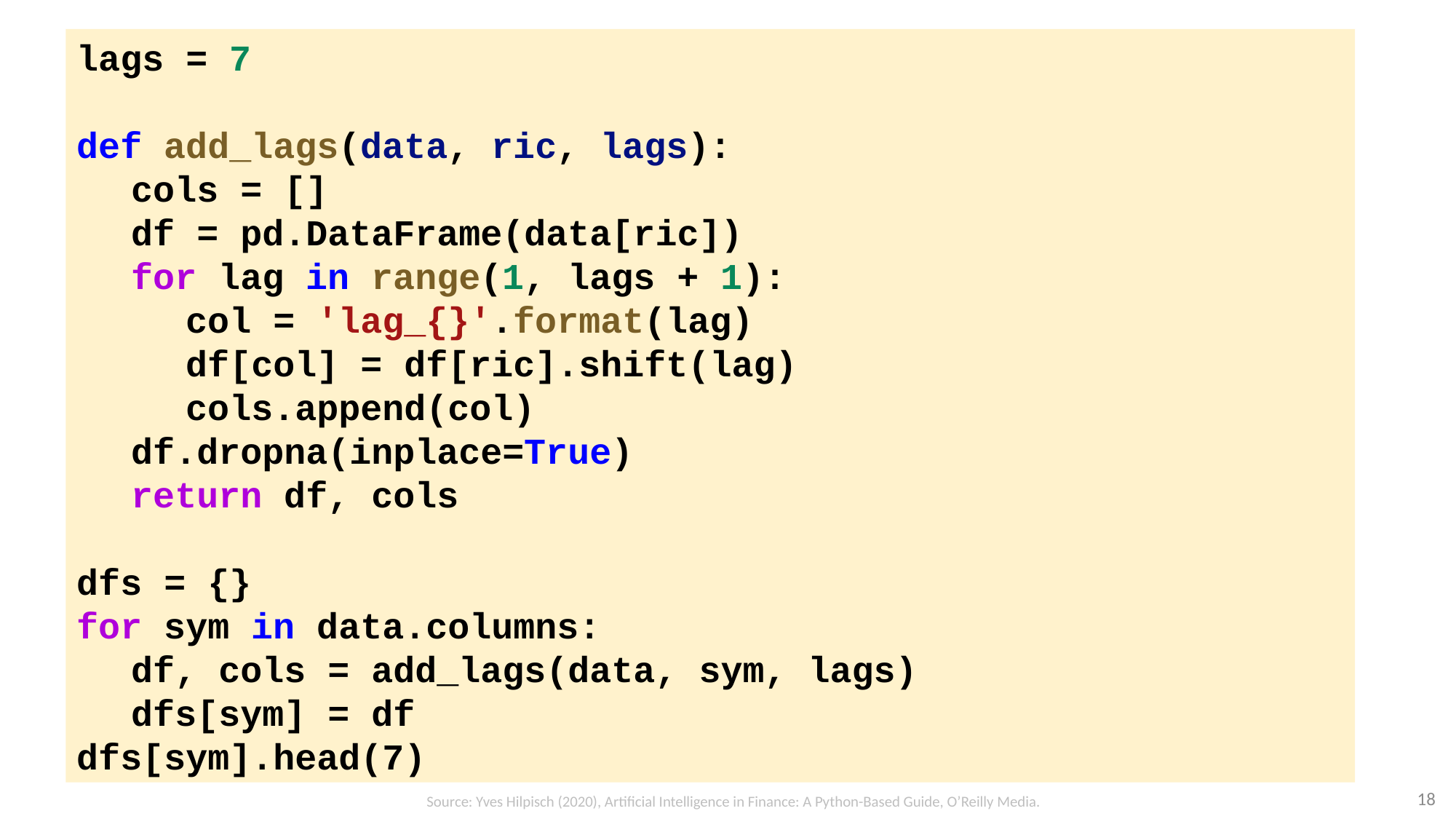

lags = 7
def add_lags(data, ric, lags):
cols = []
df = pd.DataFrame(data[ric])
for lag in range(1, lags + 1):
col = 'lag_{}'.format(lag)
df[col] = df[ric].shift(lag)
cols.append(col)
df.dropna(inplace=True)
return df, cols
dfs = {}
for sym in data.columns:
df, cols = add_lags(data, sym, lags)
dfs[sym] = df
dfs[sym].head(7)
18
Source: Yves Hilpisch (2020), Artificial Intelligence in Finance: A Python-Based Guide, O’Reilly Media.